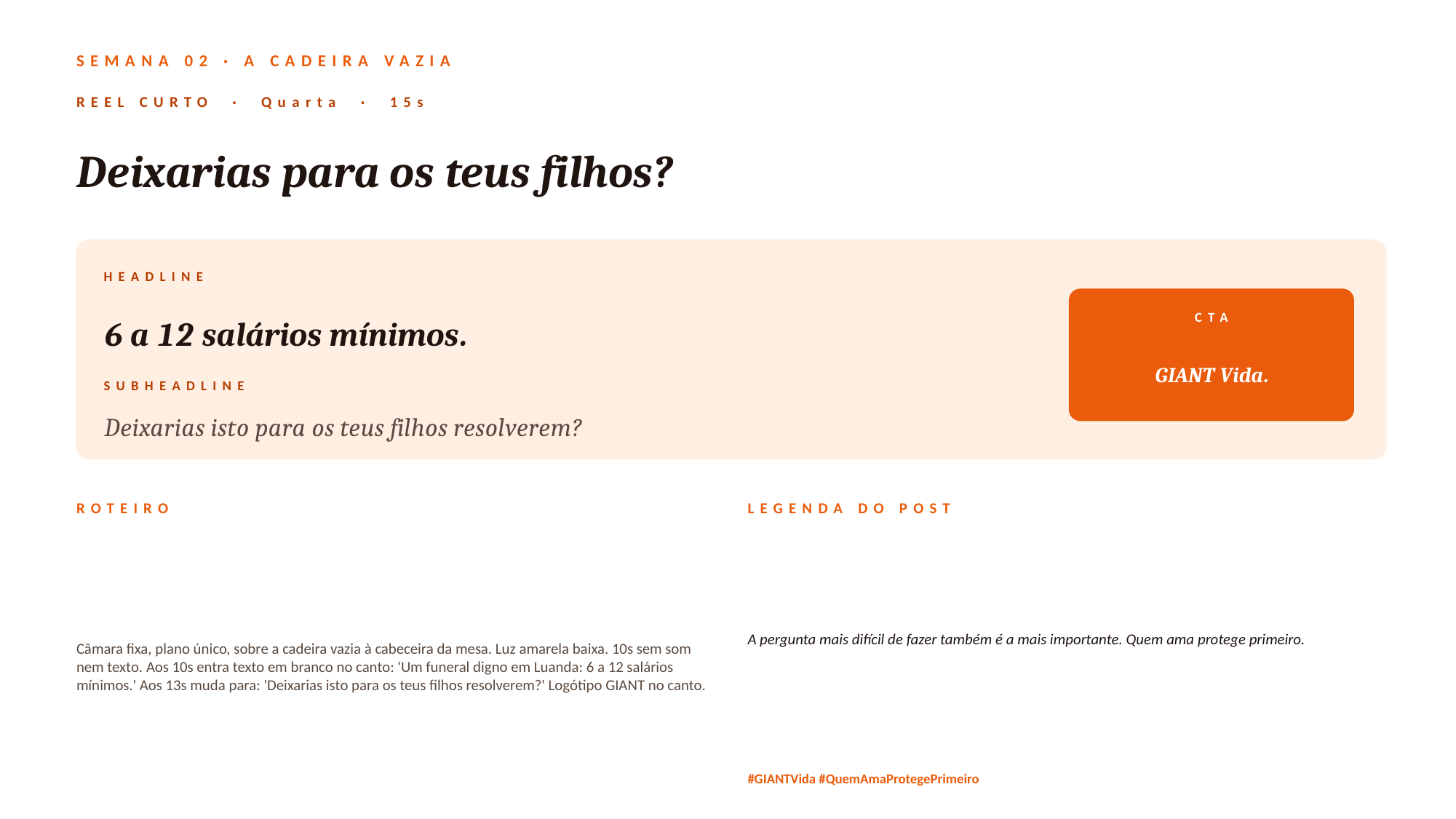

SEMANA 02 · A CADEIRA VAZIA
REEL CURTO  ·  Quarta  ·  15s
Deixarias para os teus filhos?

HEADLINE

6 a 12 salários mínimos.
CTA
GIANT Vida.
SUBHEADLINE
Deixarias isto para os teus filhos resolverem?
ROTEIRO
LEGENDA DO POST
Câmara fixa, plano único, sobre a cadeira vazia à cabeceira da mesa. Luz amarela baixa. 10s sem som nem texto. Aos 10s entra texto em branco no canto: 'Um funeral digno em Luanda: 6 a 12 salários mínimos.' Aos 13s muda para: 'Deixarias isto para os teus filhos resolverem?' Logótipo GIANT no canto.
A pergunta mais difícil de fazer também é a mais importante. Quem ama protege primeiro.
#GIANTVida #QuemAmaProtegePrimeiro